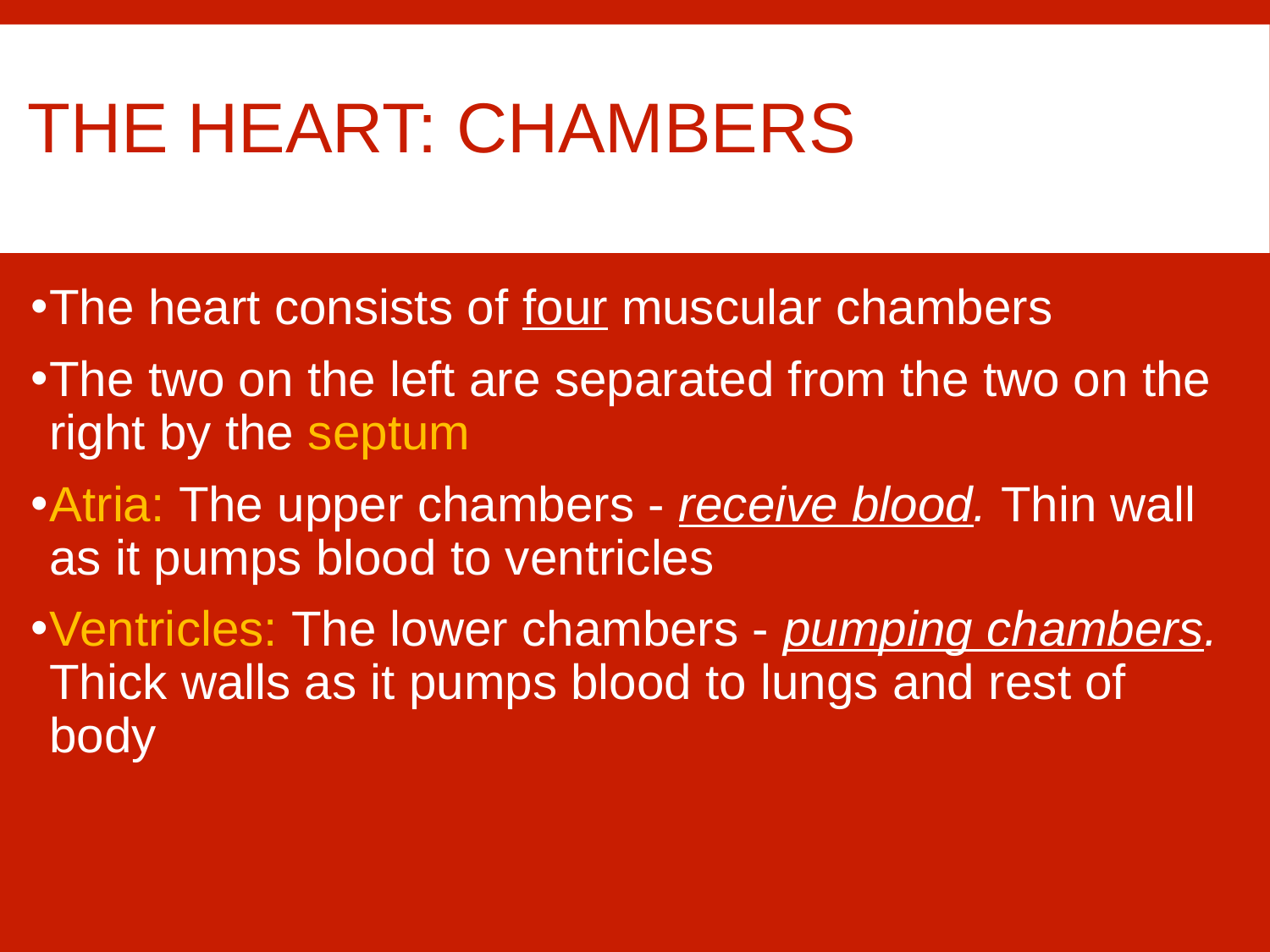

# The heart: chambers
The heart consists of four muscular chambers
The two on the left are separated from the two on the right by the septum
Atria: The upper chambers - receive blood. Thin wall as it pumps blood to ventricles
Ventricles: The lower chambers - pumping chambers. Thick walls as it pumps blood to lungs and rest of body